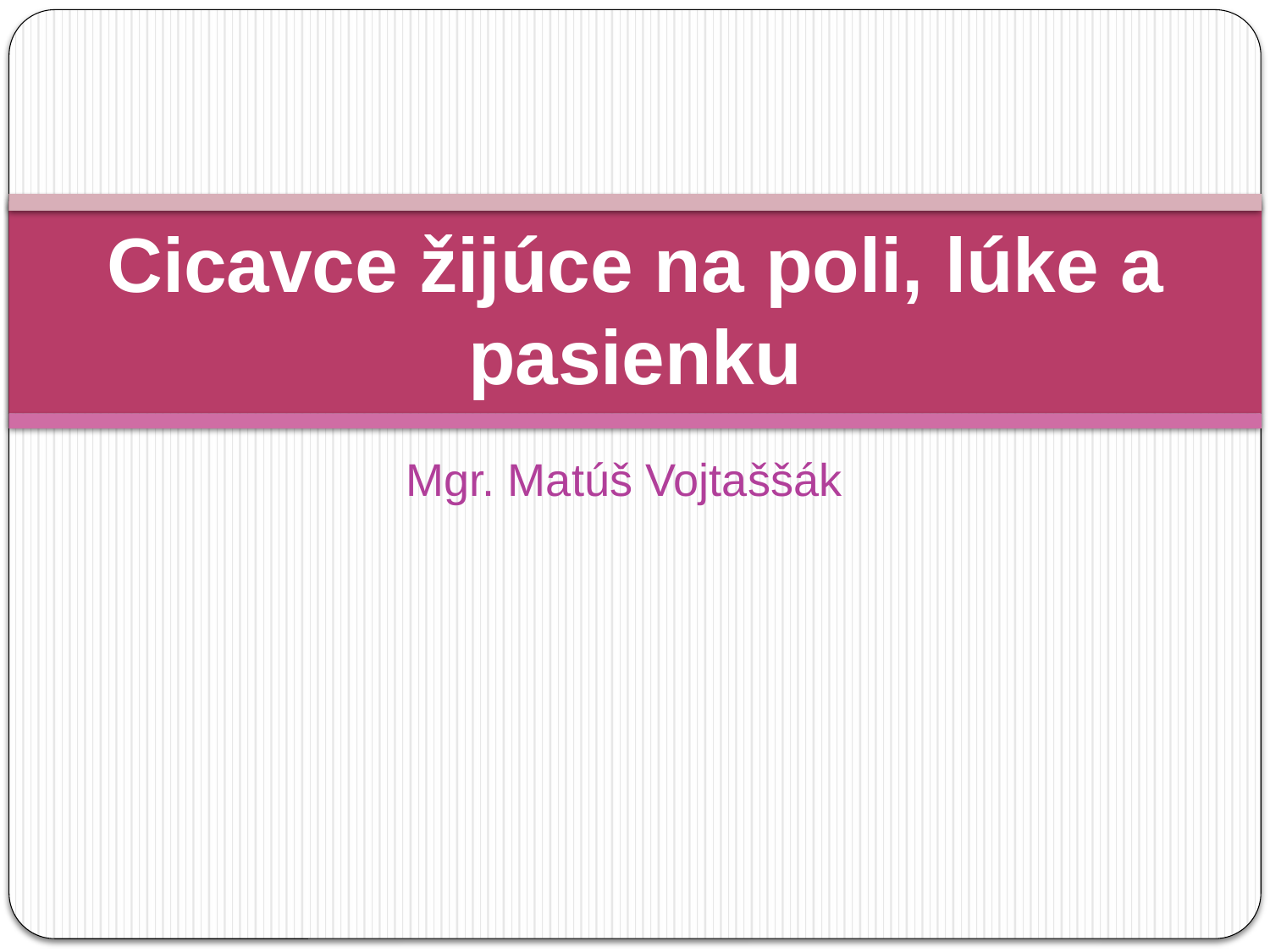

# Cicavce žijúce na poli, lúke a pasienku
Mgr. Matúš Vojtaššák